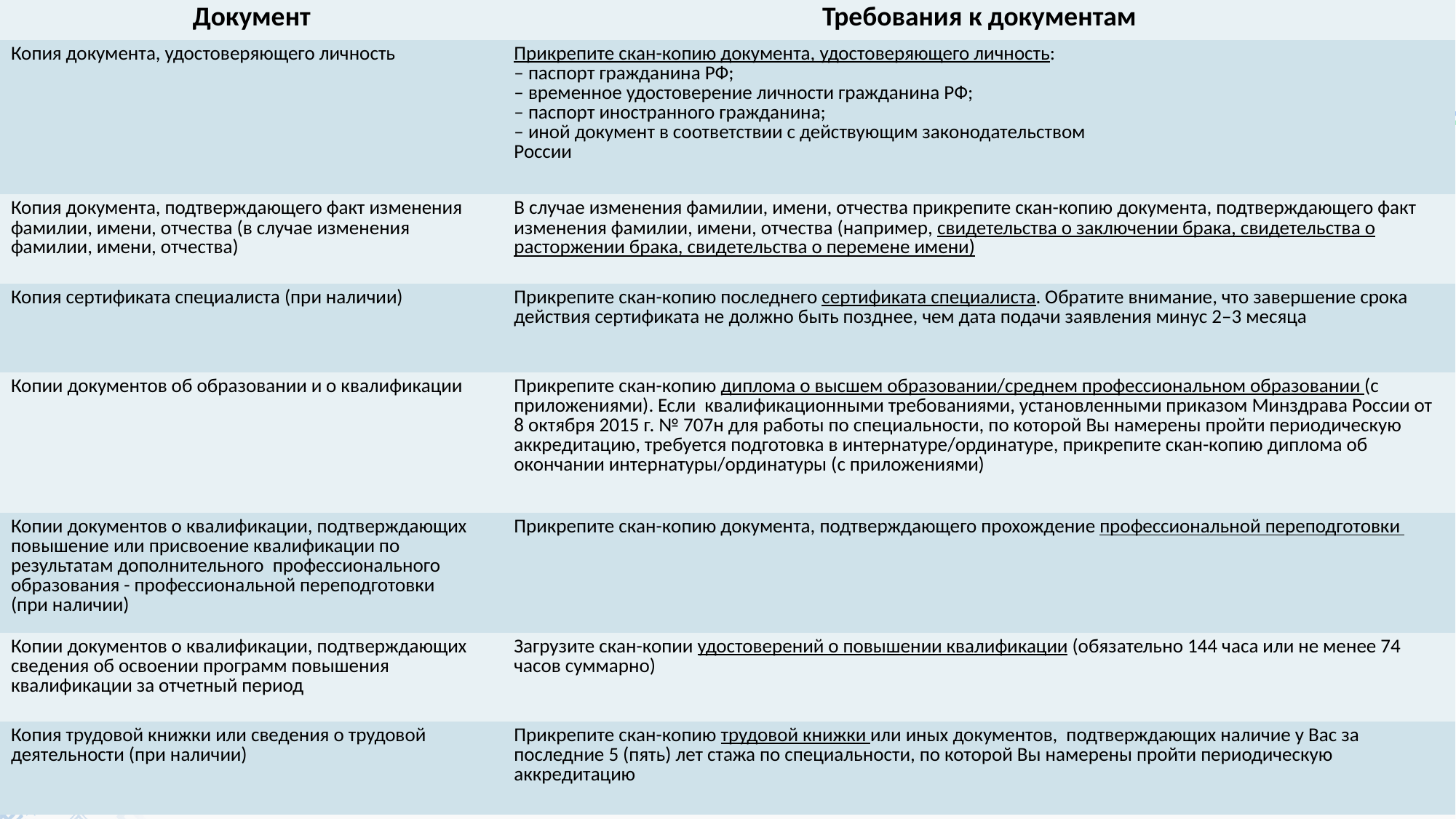

| Документ | Требования к документам |
| --- | --- |
| Копия документа, удостоверяющего личность | Прикрепите скан-копию документа, удостоверяющего личность: – паспорт гражданина РФ; – временное удостоверение личности гражданина РФ; – паспорт иностранного гражданина; – иной документ в соответствии с действующим законодательством России |
| Копия документа, подтверждающего факт изменения фамилии, имени, отчества (в случае изменения фамилии, имени, отчества) | В случае изменения фамилии, имени, отчества прикрепите скан-копию документа, подтверждающего факт изменения фамилии, имени, отчества (например, свидетельства о заключении брака, свидетельства о расторжении брака, свидетельства о перемене имени) |
| Копия сертификата специалиста (при наличии) | Прикрепите скан-копию последнего сертификата специалиста. Обратите внимание, что завершение срока действия сертификата не должно быть позднее, чем дата подачи заявления минус 2–3 месяца |
| Копии документов об образовании и о квалификации | Прикрепите скан-копию диплома о высшем образовании/среднем профессиональном образовании (с приложениями). Если квалификационными требованиями, установленными приказом Минздрава России от 8 октября 2015 г. № 707н для работы по специальности, по которой Вы намерены пройти периодическую аккредитацию, требуется подготовка в интернатуре/ординатуре, прикрепите скан-копию диплома об окончании интернатуры/ординатуры (с приложениями) |
| Копии документов о квалификации, подтверждающих повышение или присвоение квалификации по результатам дополнительного профессионального образования - профессиональной переподготовки (при наличии) | Прикрепите скан-копию документа, подтверждающего прохождение профессиональной переподготовки |
| Копии документов о квалификации, подтверждающих сведения об освоении программ повышения квалификации за отчетный период | Загрузите скан-копии удостоверений о повышении квалификации (обязательно 144 часа или не менее 74 часов суммарно) |
| Копия трудовой книжки или сведения о трудовой деятельности (при наличии) | Прикрепите скан-копию трудовой книжки или иных документов, подтверждающих наличие у Вас за последние 5 (пять) лет стажа по специальности, по которой Вы намерены пройти периодическую аккредитацию |
8